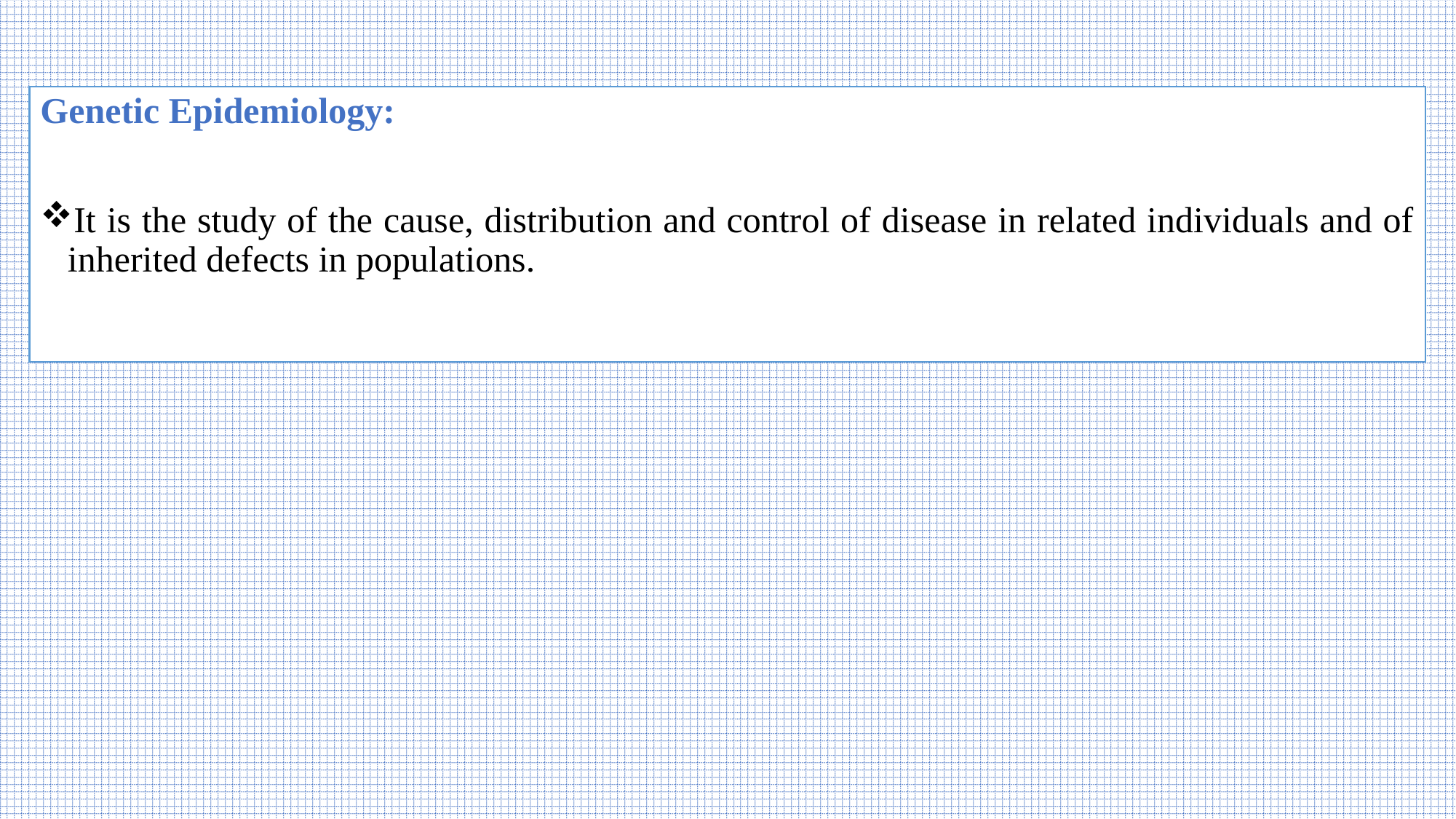

Genetic Epidemiology:

It is the study of the cause, distribution and control of disease in related individuals and of inherited defects in populations.